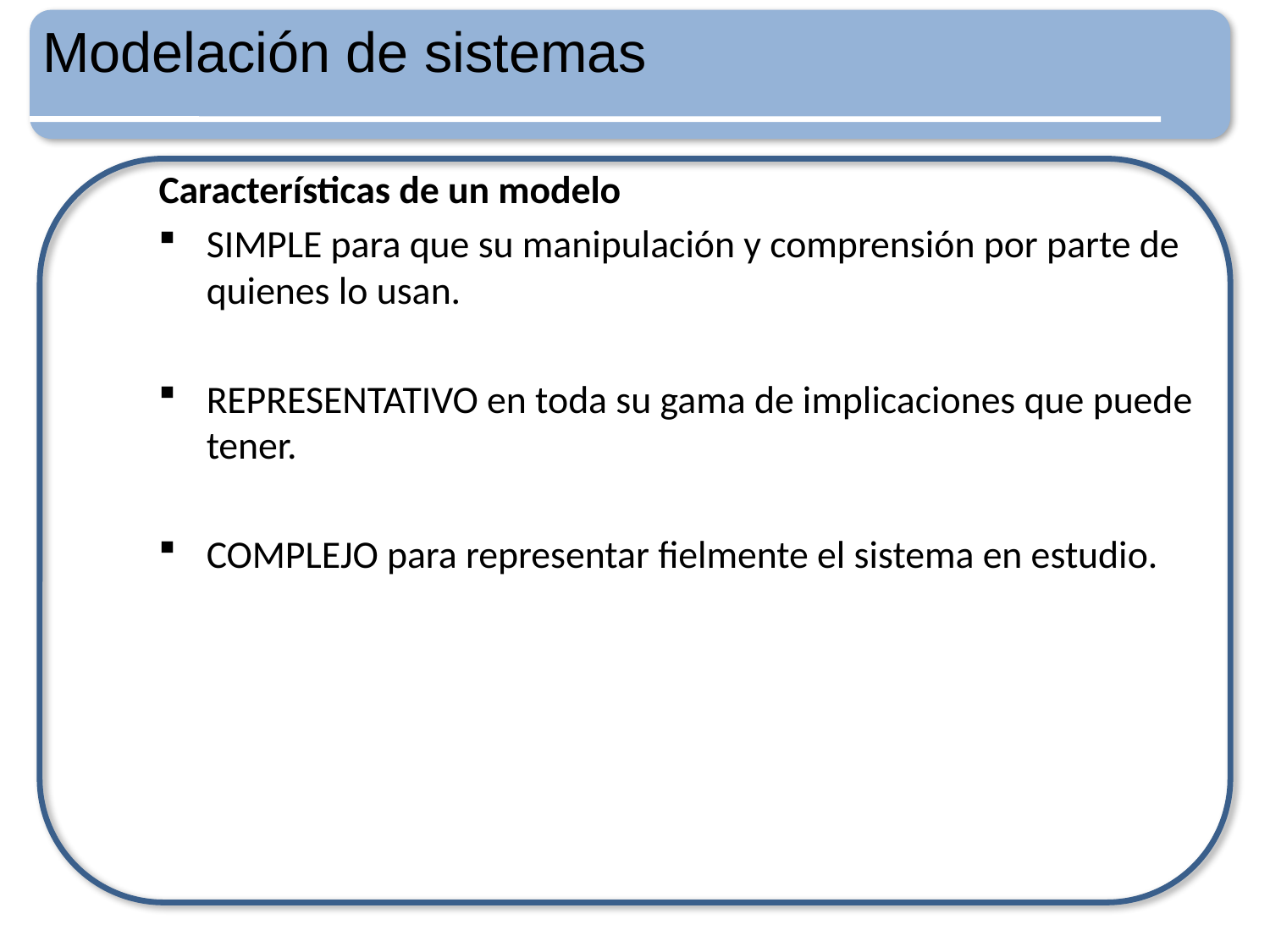

Modelación de sistemas
Características de un modelo
SIMPLE para que su manipulación y comprensión por parte de quienes lo usan.

REPRESENTATIVO en toda su gama de implicaciones que puede tener.

COMPLEJO para representar fielmente el sistema en estudio.